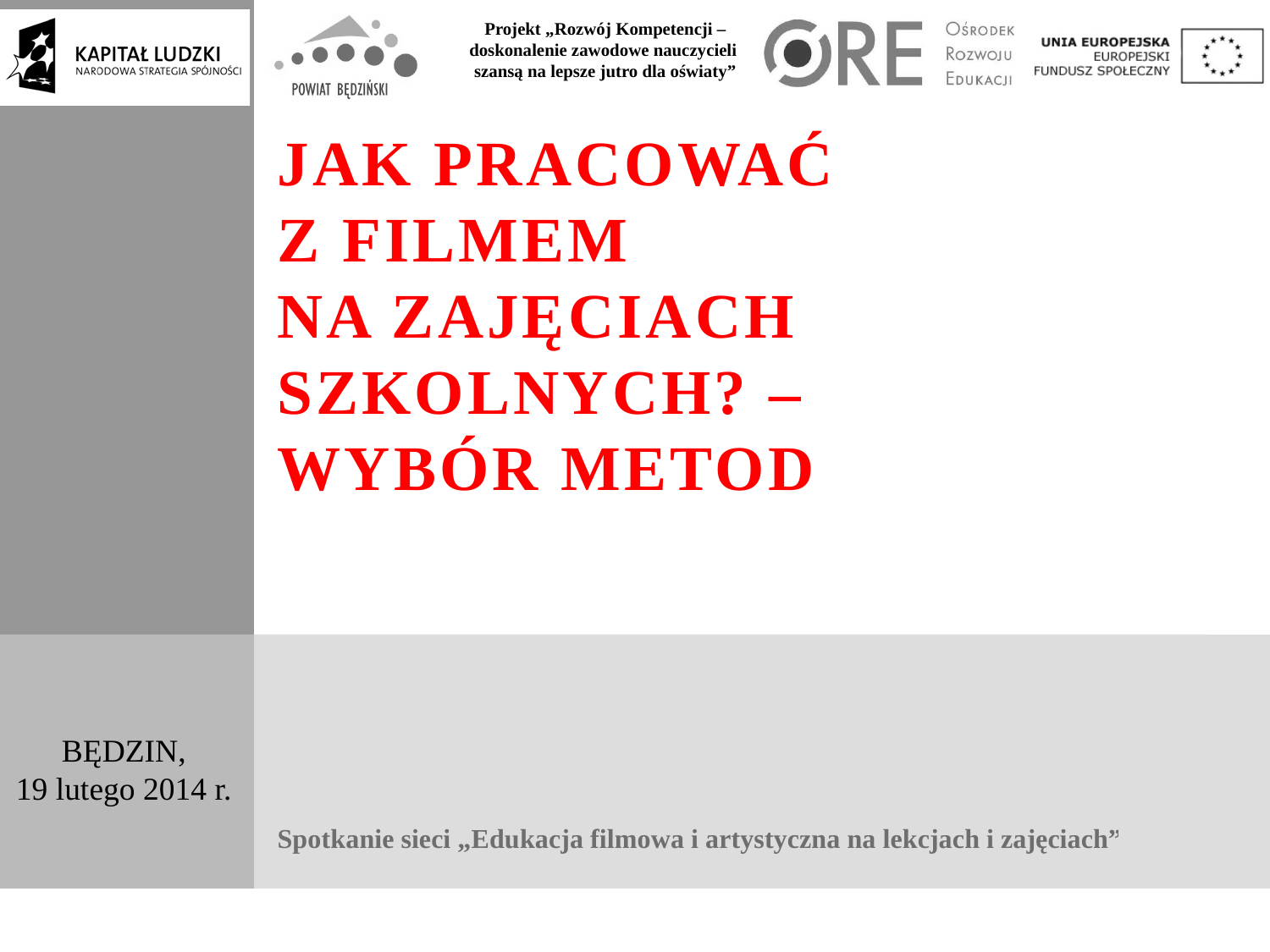

BĘDZIN,
19 lutego 2014 r.
# JAK PRACOWAĆ Z FILMEM NA ZAJĘCIACH SZKOLNYCH? – WYBÓR METOD
Spotkanie sieci „Edukacja filmowa i artystyczna na lekcjach i zajęciach”